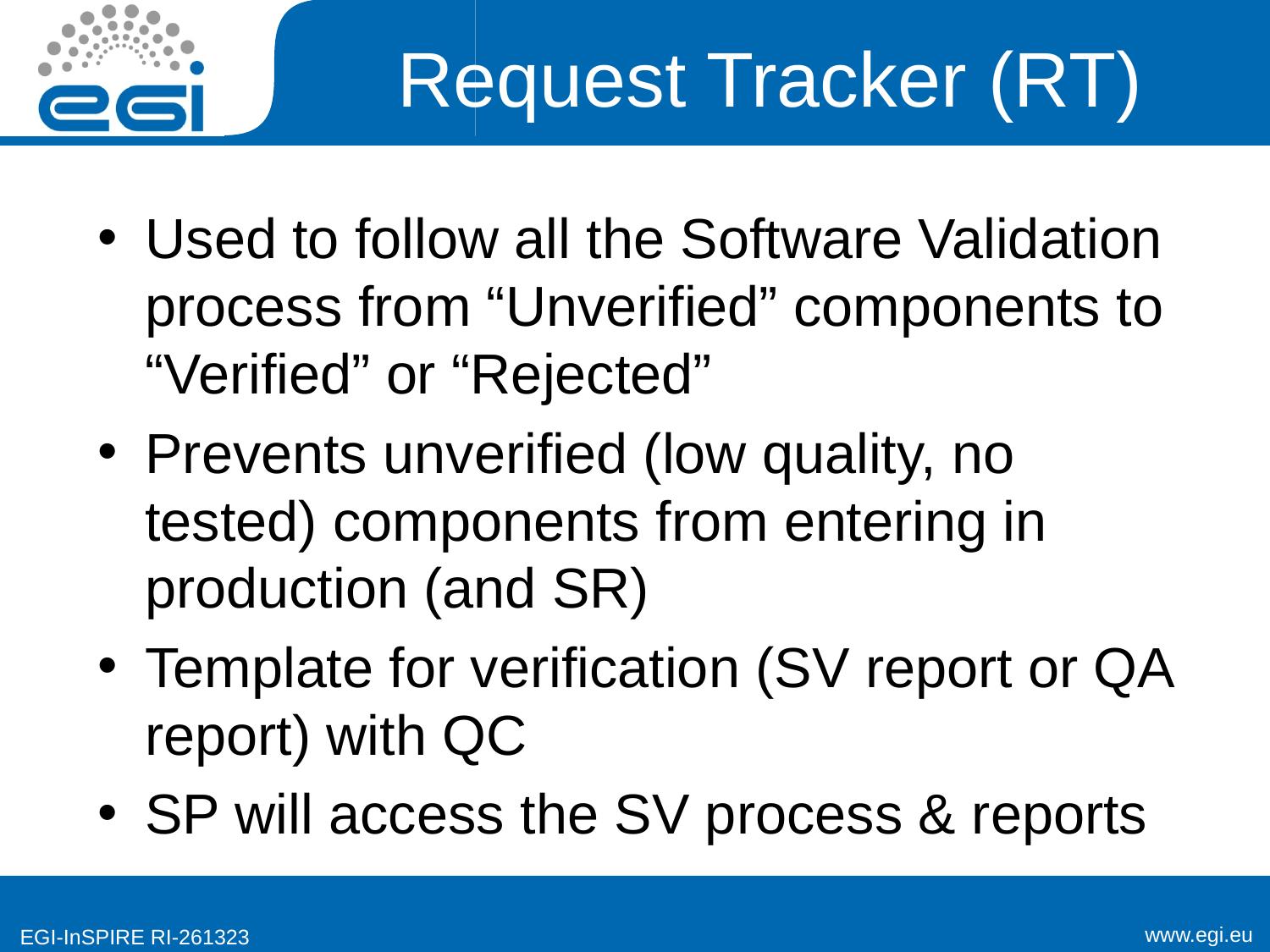

# Request Tracker (RT)
Used to follow all the Software Validation process from “Unverified” components to “Verified” or “Rejected”
Prevents unverified (low quality, no tested) components from entering in production (and SR)
Template for verification (SV report or QA report) with QC
SP will access the SV process & reports